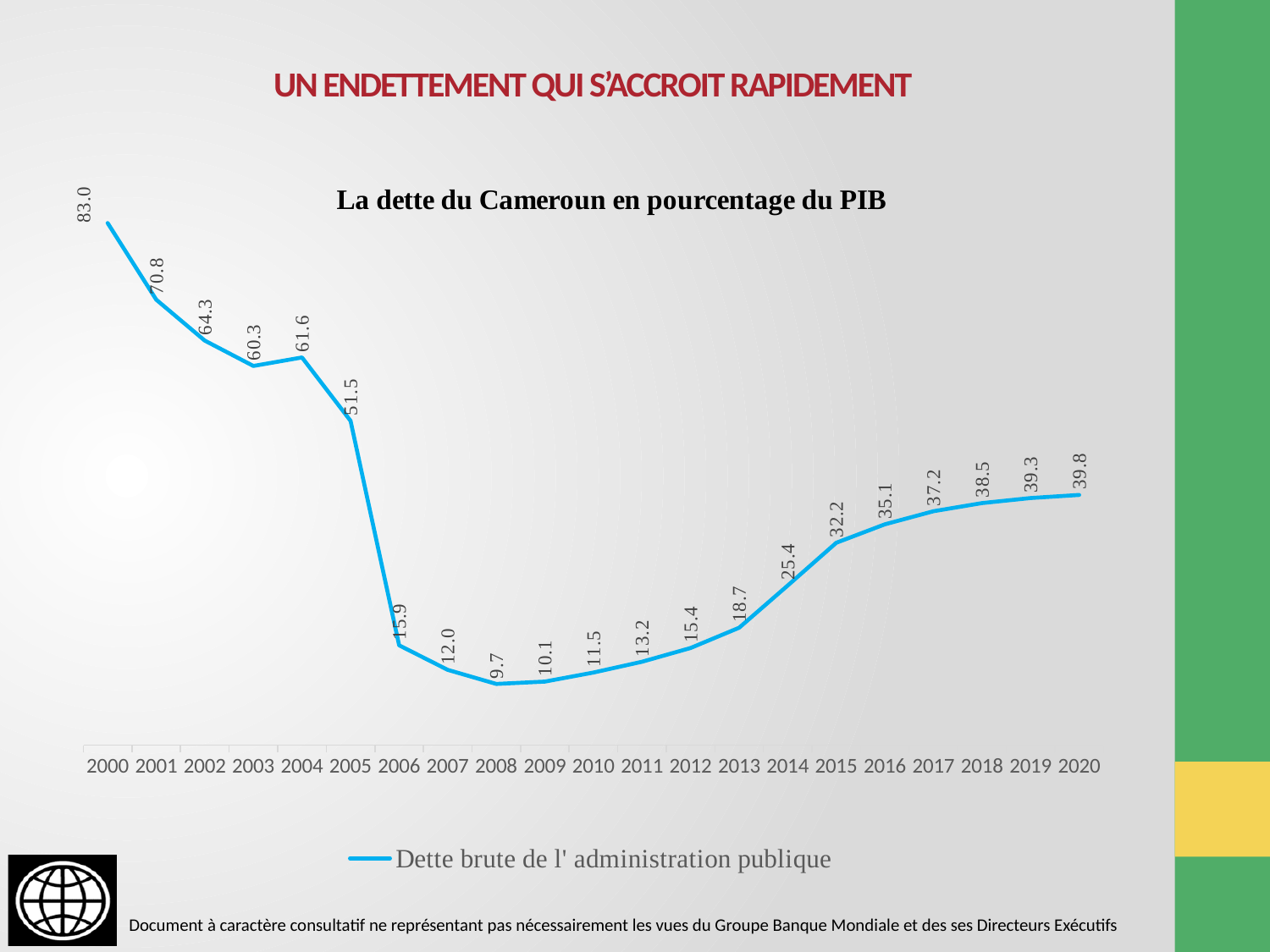

# UN ENDETTEMENT QUI S’ACCROIT RAPIDEMENT

### Chart: La dette du Cameroun en pourcentage du PIB

| Category | Dette brute de l' administration publique |
|---|---|
| 2000 | 82.991 |
| 2001 | 70.807 |
| 2002 | 64.295 |
| 2003 | 60.268 |
| 2004 | 61.622 |
| 2005 | 51.546 |
| 2006 | 15.863 |
| 2007 | 11.956 |
| 2008 | 9.715 |
| 2009 | 10.092 |
| 2010 | 11.527 |
| 2011 | 13.245 |
| 2012 | 15.429 |
| 2013 | 18.657 |
| 2014 | 25.363 |
| 2015 | 32.157 |
| 2016 | 35.093 |
| 2017 | 37.183 |
| 2018 | 38.478 |
| 2019 | 39.277 |
| 2020 | 39.766 |